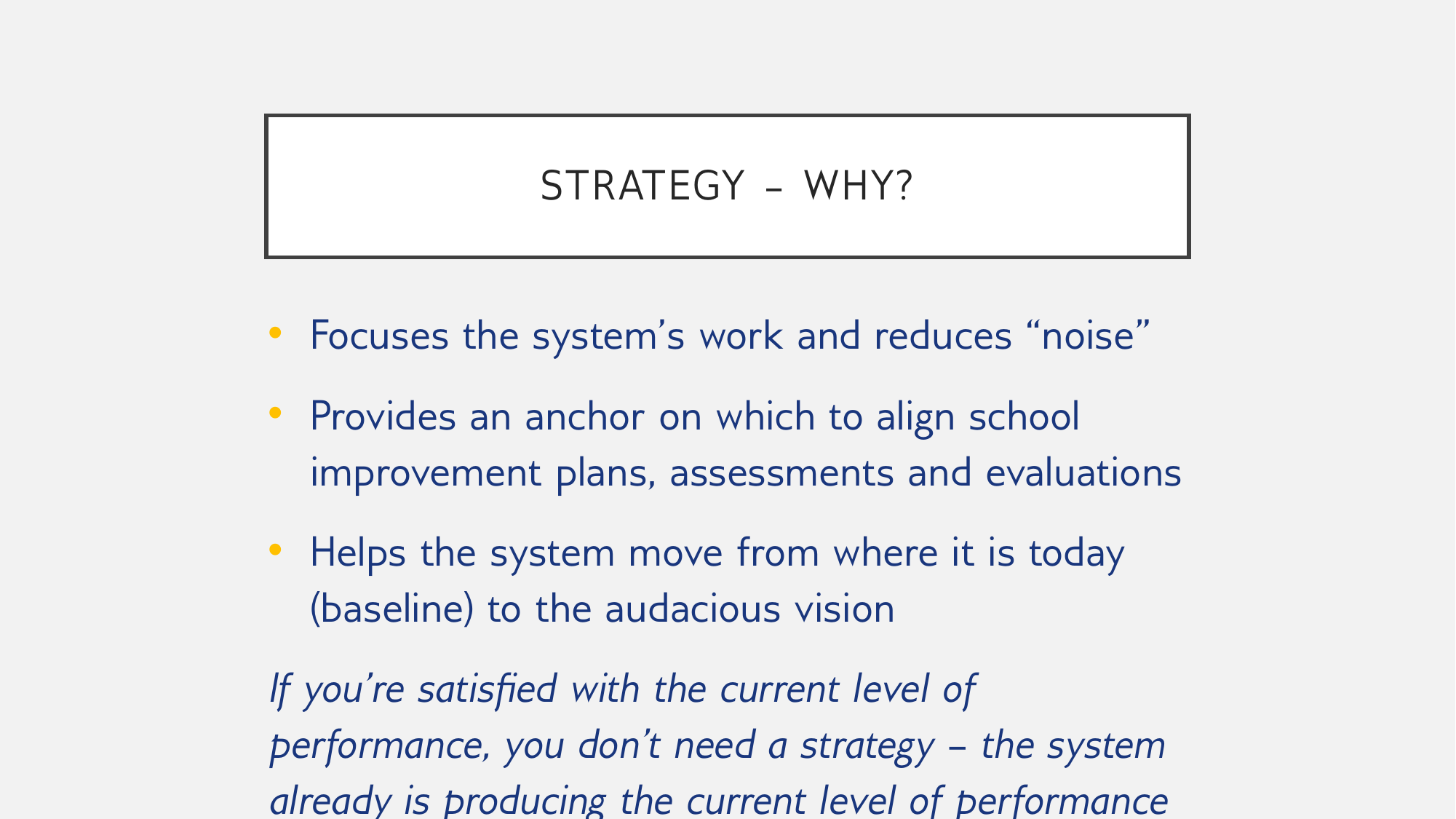

# Strategy – why?
Focuses the system’s work and reduces “noise”
Provides an anchor on which to align school improvement plans, assessments and evaluations
Helps the system move from where it is today (baseline) to the audacious vision
If you’re satisfied with the current level of performance, you don’t need a strategy – the system already is producing the current level of performance